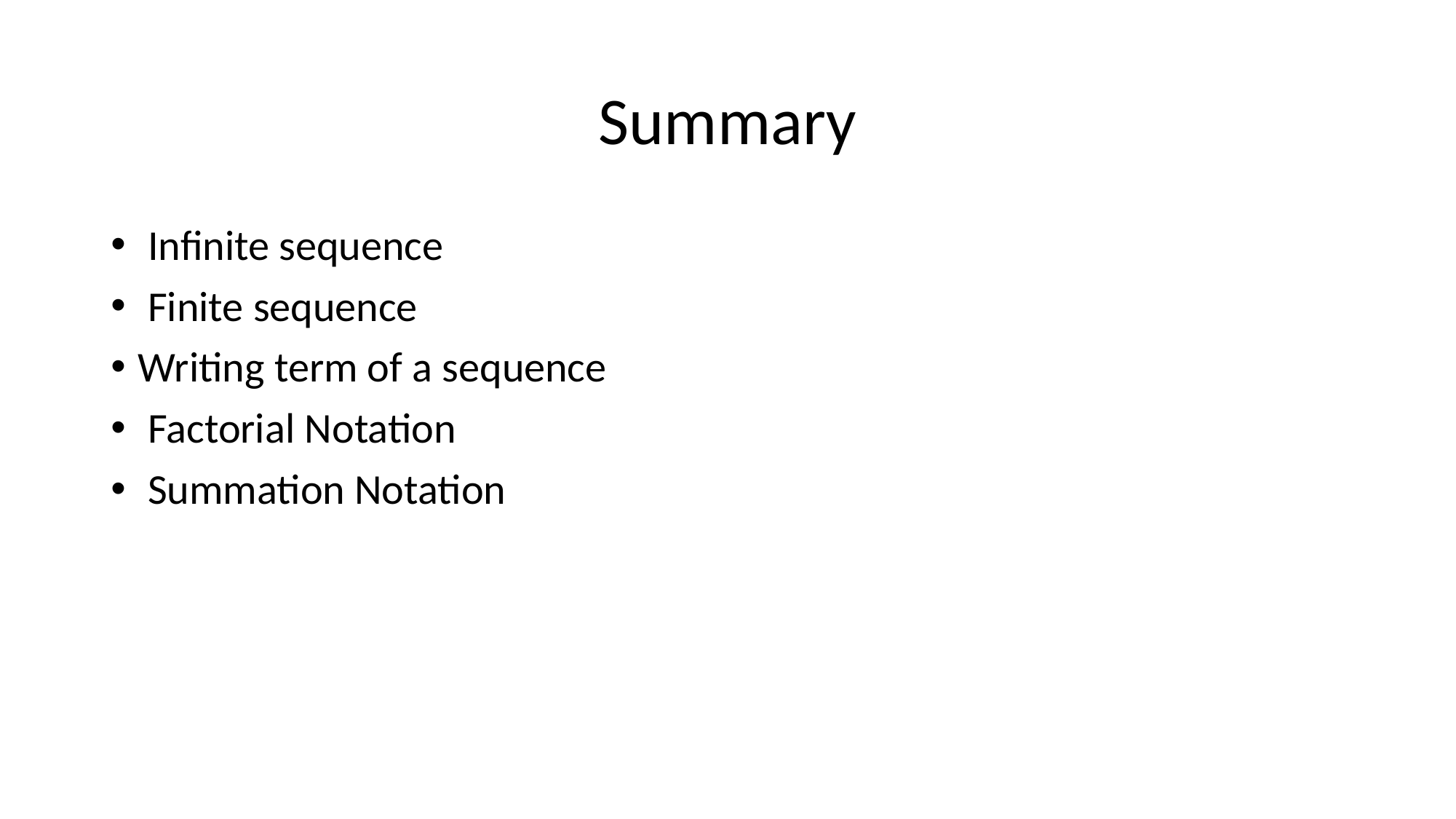

# Summary
 Infinite sequence
 Finite sequence
Writing term of a sequence
 Factorial Notation
 Summation Notation